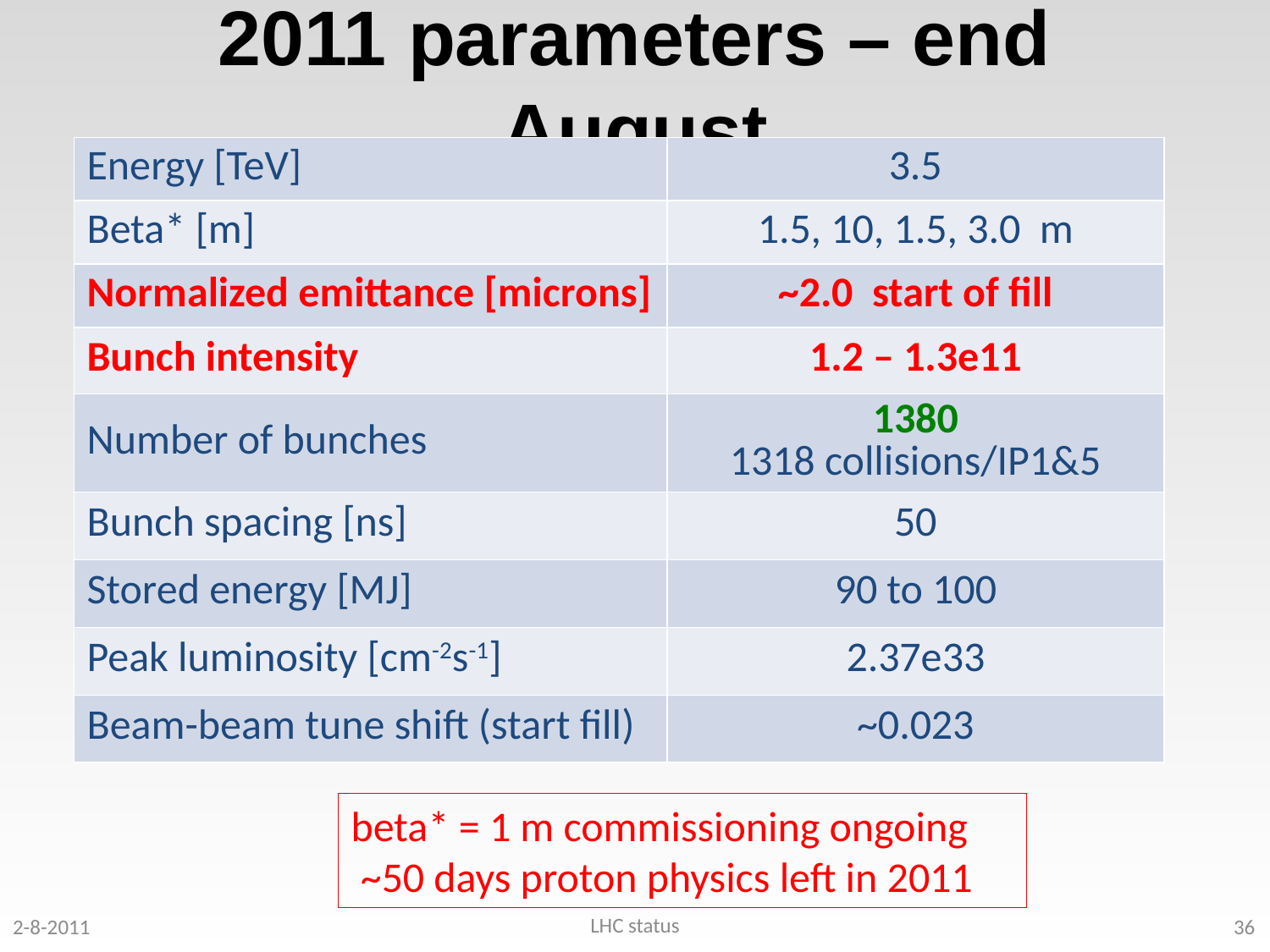

# 2011 parameters – end August
| Energy [TeV] | 3.5 |
| --- | --- |
| Beta\* [m] | 1.5, 10, 1.5, 3.0 m |
| Normalized emittance [microns] | ~2.0 start of fill |
| Bunch intensity | 1.2 – 1.3e11 |
| Number of bunches | 1380 1318 collisions/IP1&5 |
| Bunch spacing [ns] | 50 |
| Stored energy [MJ] | 90 to 100 |
| Peak luminosity [cm-2s-1] | 2.37e33 |
| Beam-beam tune shift (start fill) | ~0.023 |
beta* = 1 m commissioning ongoing
 ~50 days proton physics left in 2011
36
LHC status
2-8-2011